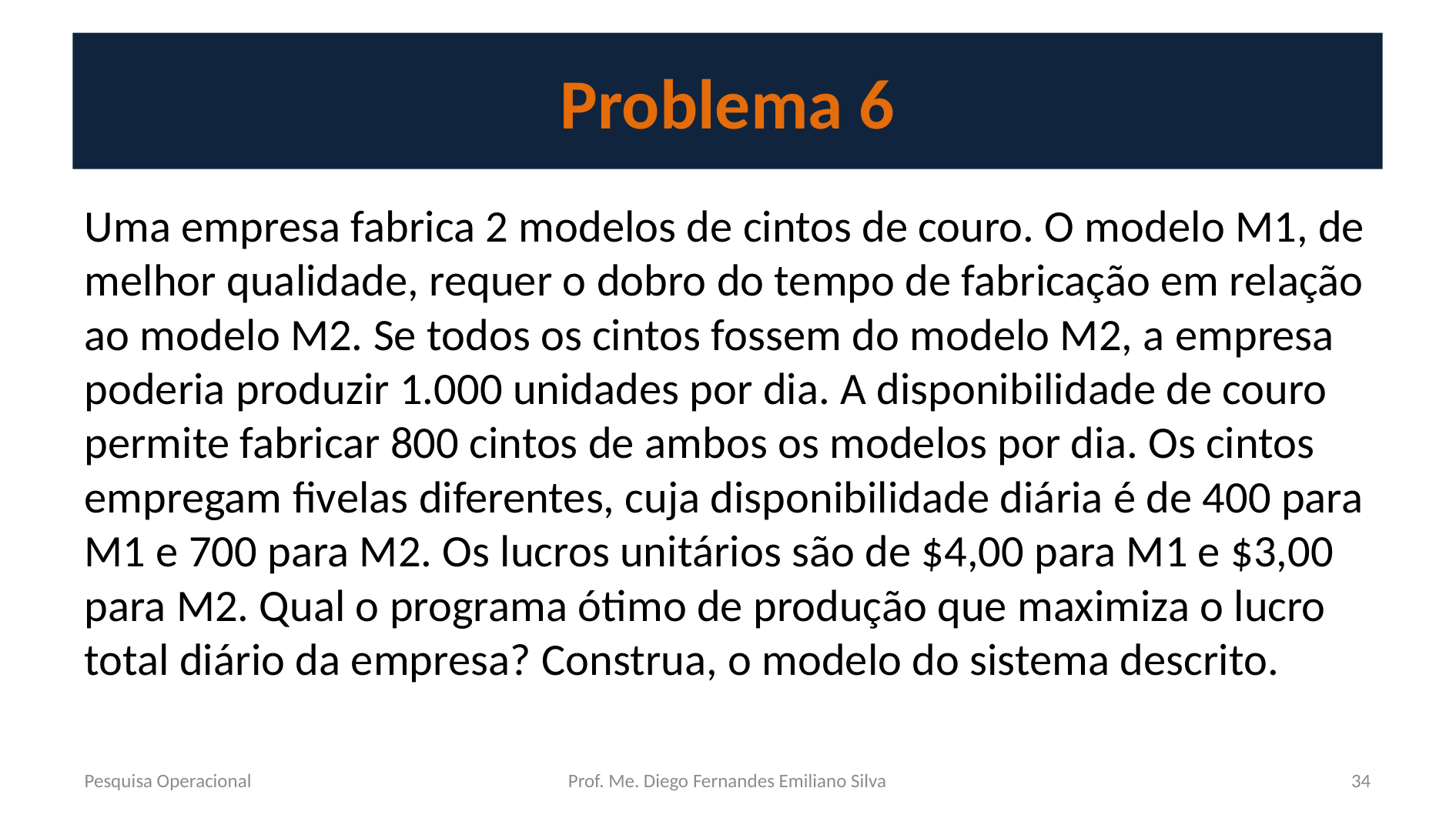

# Problema 6
Uma empresa fabrica 2 modelos de cintos de couro. O modelo M1, de melhor qualidade, requer o dobro do tempo de fabricação em relação ao modelo M2. Se todos os cintos fossem do modelo M2, a empresa poderia produzir 1.000 unidades por dia. A disponibilidade de couro permite fabricar 800 cintos de ambos os modelos por dia. Os cintos empregam fivelas diferentes, cuja disponibilidade diária é de 400 para M1 e 700 para M2. Os lucros unitários são de $4,00 para M1 e $3,00 para M2. Qual o programa ótimo de produção que maximiza o lucro total diário da empresa? Construa, o modelo do sistema descrito.

Pesquisa Operacional
Prof. Me. Diego Fernandes Emiliano Silva
34